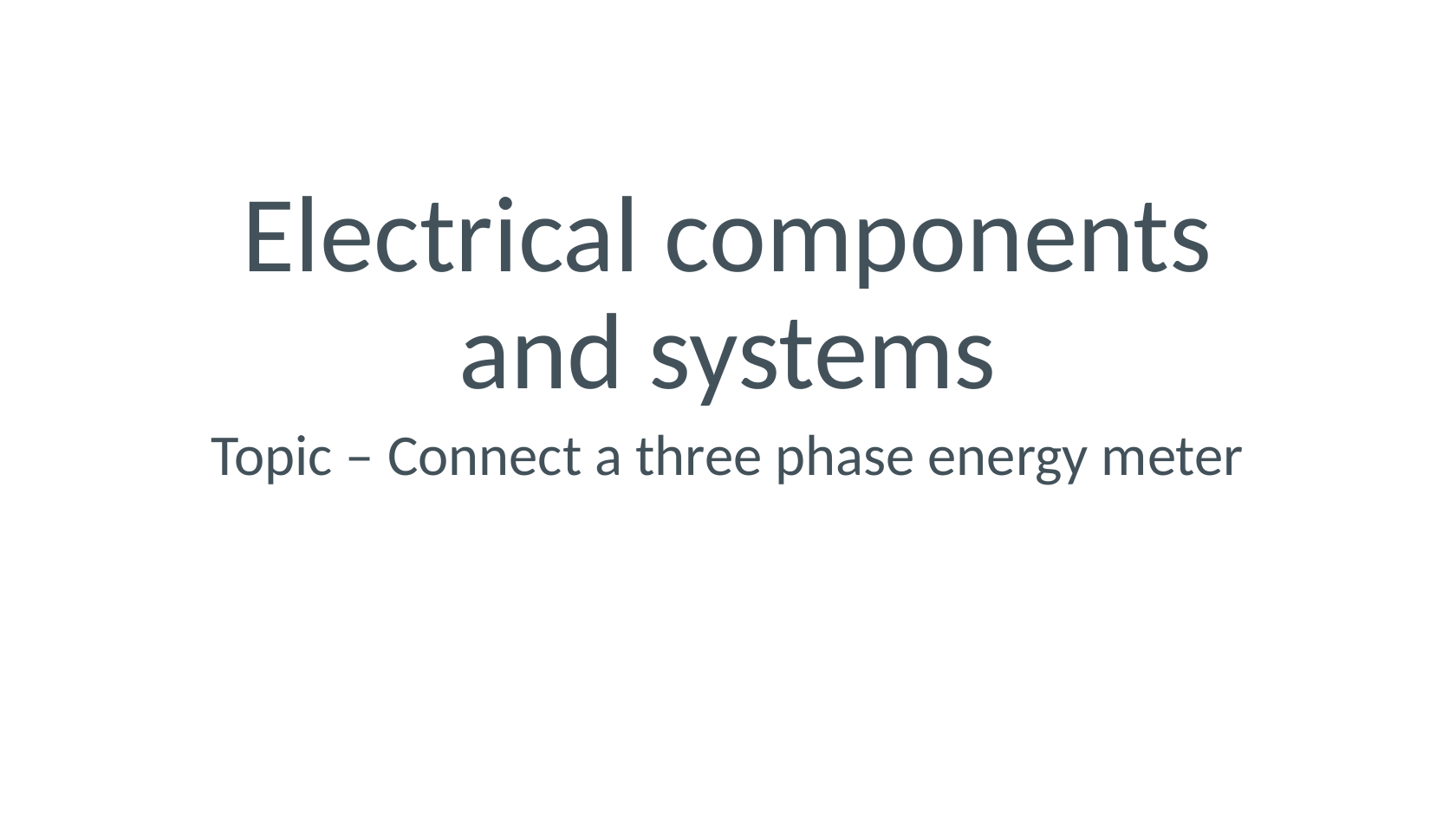

# Electrical components and systems
Topic – Connect a three phase energy meter